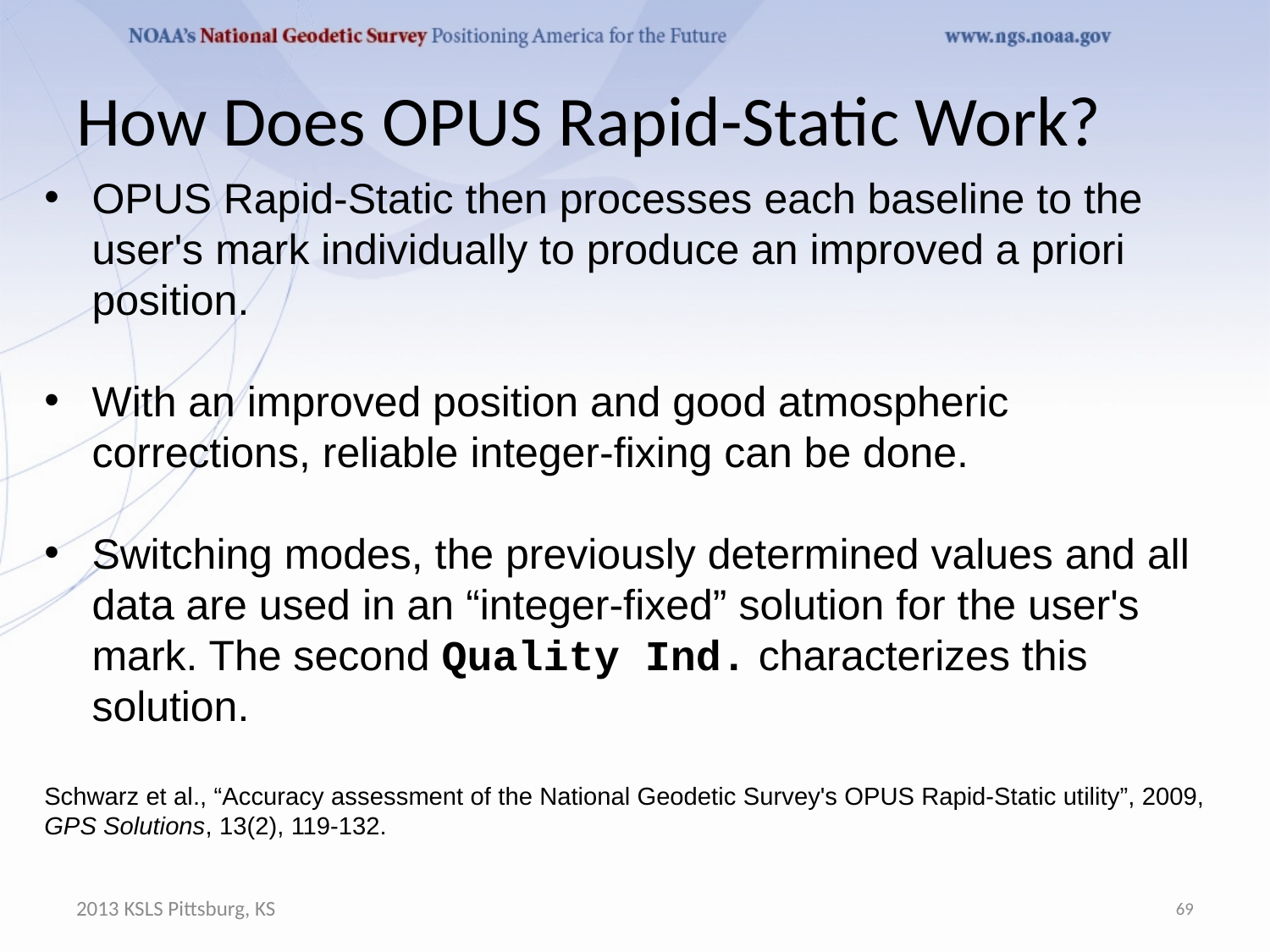

# How Does OPUS Rapid-Static Work?
OPUS Rapid-Static then processes each baseline to the user's mark individually to produce an improved a priori position.
With an improved position and good atmospheric corrections, reliable integer-fixing can be done.
Switching modes, the previously determined values and all data are used in an “integer-fixed” solution for the user's mark. The second Quality Ind. characterizes this solution.

Schwarz et al., “Accuracy assessment of the National Geodetic Survey's OPUS Rapid-Static utility”, 2009, GPS Solutions, 13(2), 119-132.
2013 KSLS Pittsburg, KS
69